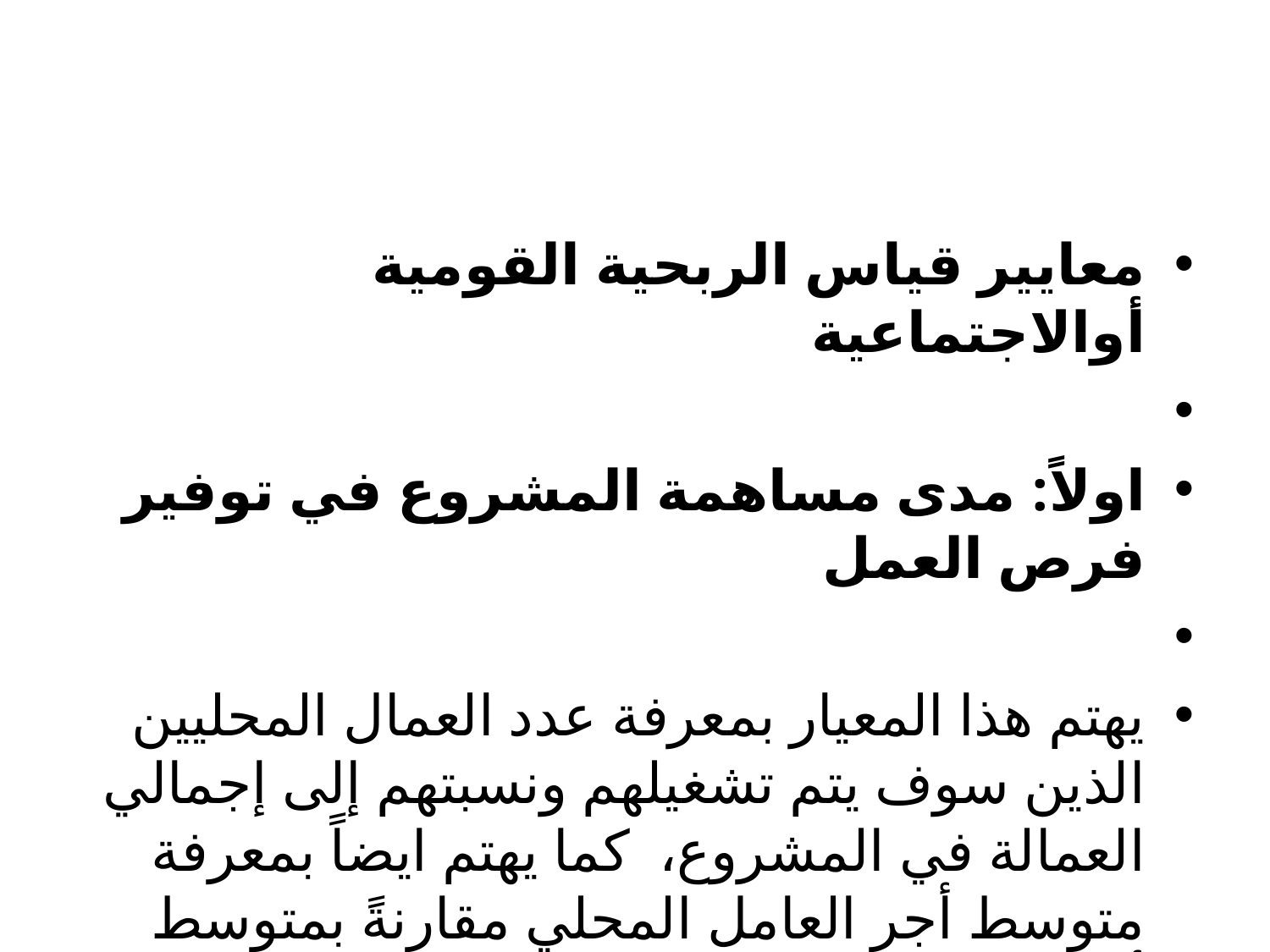

#
معايير قياس الربحية القومية أوالاجتماعية

اولاً: مدى مساهمة المشروع في توفير فرص العمل

يهتم هذا المعيار بمعرفة عدد العمال المحليين الذين سوف يتم تشغيلهم ونسبتهم إلى إجمالي العمالة في المشروع،  كما يهتم ايضاً بمعرفة متوسط أجر العامل المحلي مقارنةً بمتوسط أجور العامل الاجنبي.